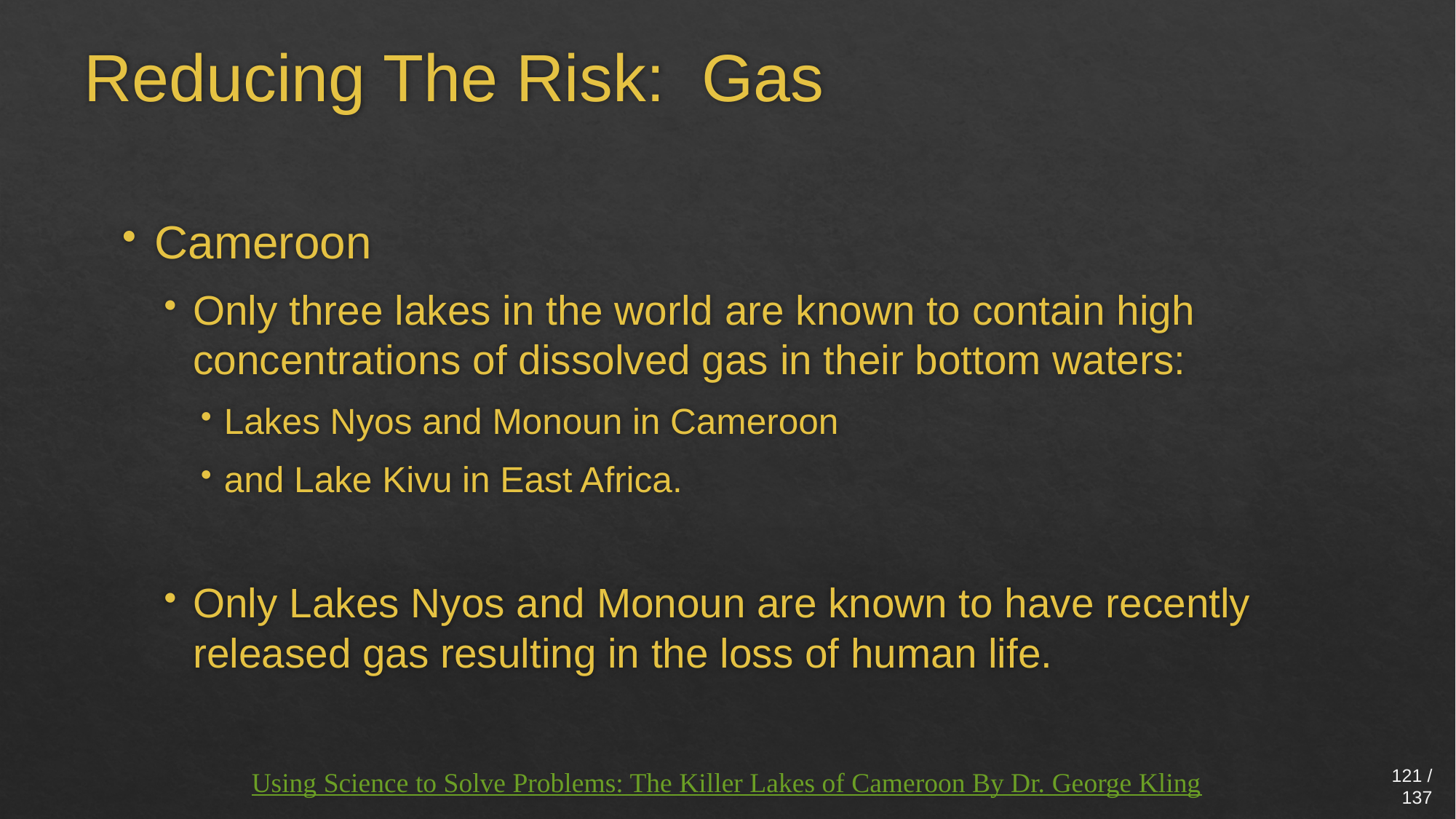

# Reducing The Risk:  Gas
Cameroon
Only three lakes in the world are known to contain high concentrations of dissolved gas in their bottom waters:
Lakes Nyos and Monoun in Cameroon
and Lake Kivu in East Africa.

Only Lakes Nyos and Monoun are known to have recently released gas resulting in the loss of human life.
Using Science to Solve Problems: The Killer Lakes of Cameroon By Dr. George Kling
121